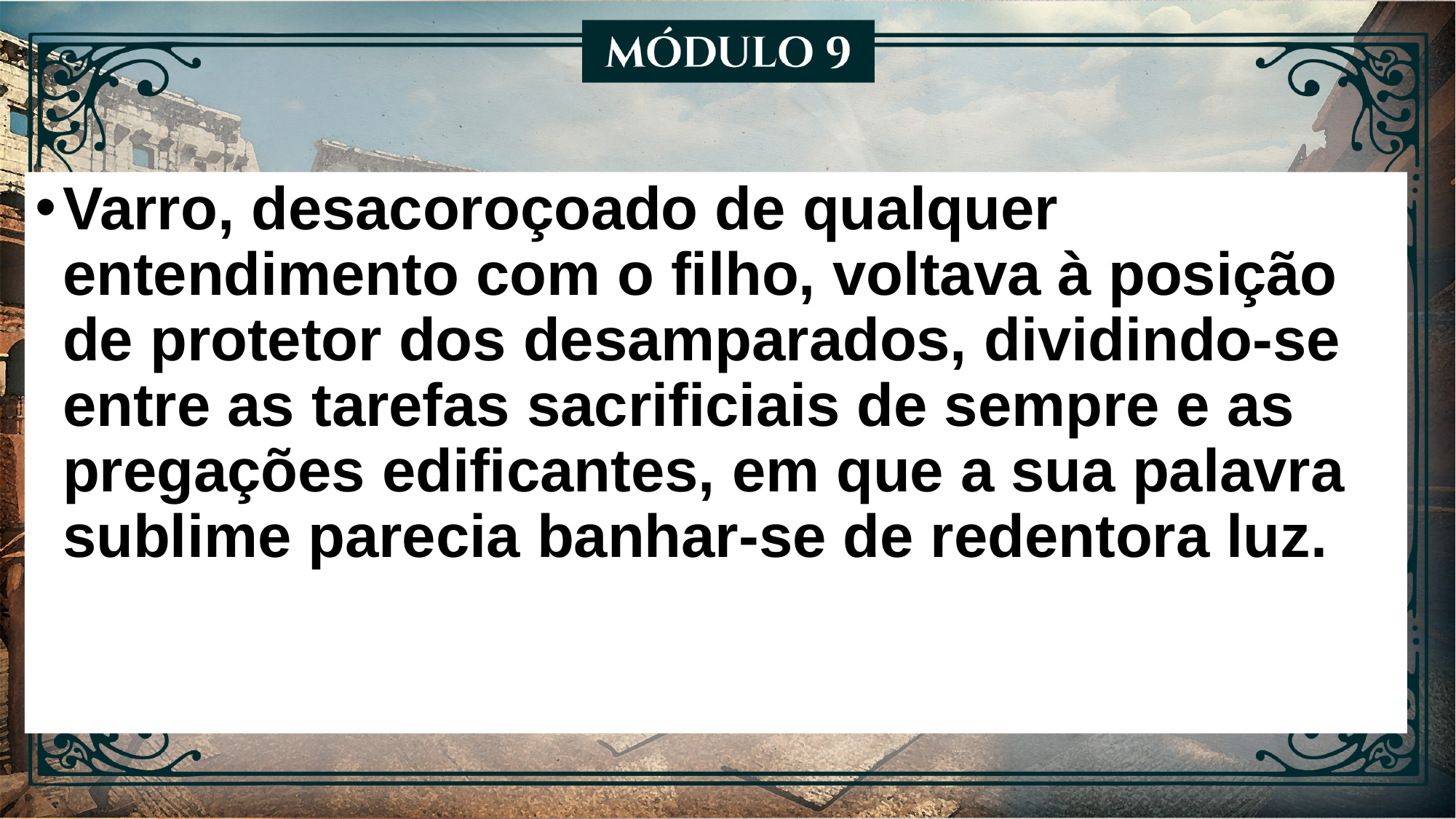

Varro, desacoroçoado de qualquer entendimento com o filho, voltava à posição de protetor dos desamparados, dividindo-se entre as tarefas sacrificiais de sempre e as pregações edificantes, em que a sua palavra sublime parecia banhar-se de redentora luz.